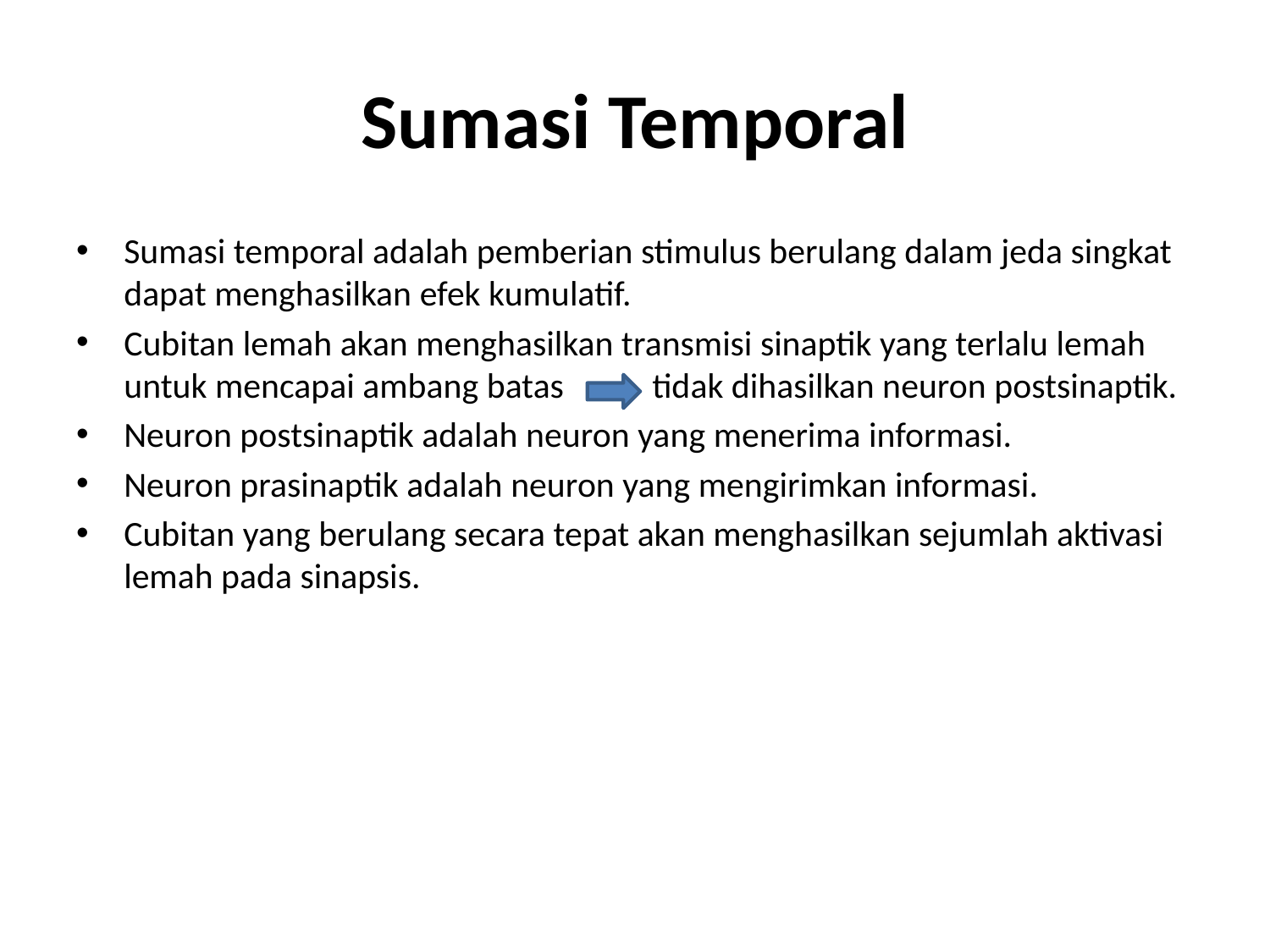

# Sumasi Temporal
Sumasi temporal adalah pemberian stimulus berulang dalam jeda singkat dapat menghasilkan efek kumulatif.
Cubitan lemah akan menghasilkan transmisi sinaptik yang terlalu lemah untuk mencapai ambang batas           tidak dihasilkan neuron postsinaptik.
Neuron postsinaptik adalah neuron yang menerima informasi.
Neuron prasinaptik adalah neuron yang mengirimkan informasi.
Cubitan yang berulang secara tepat akan menghasilkan sejumlah aktivasi lemah pada sinapsis.